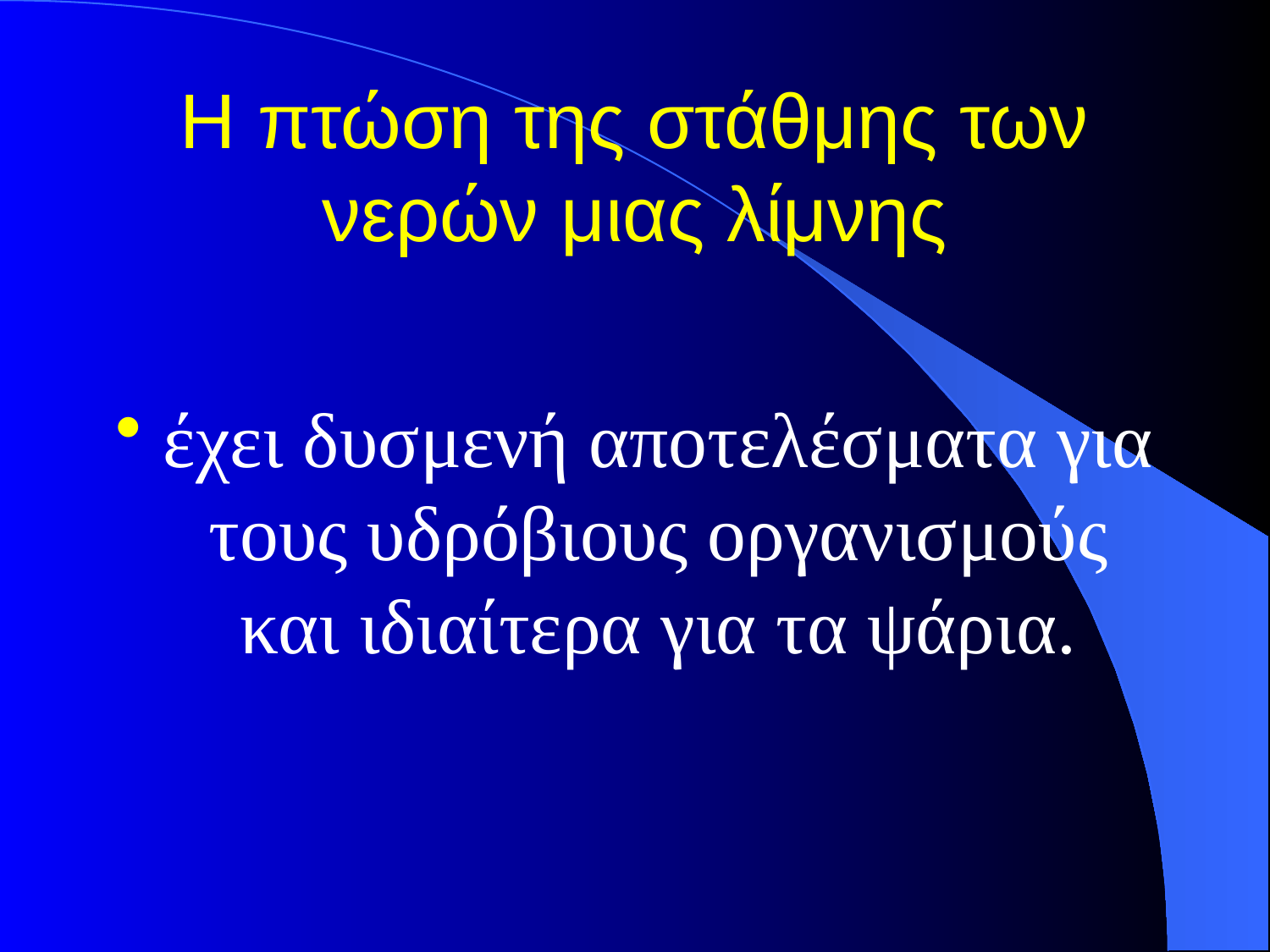

# Η πτώση της στάθμης των νερών μιας λίμνης

έχει δυσμενή αποτελέσματα για τους υδρόβιους οργανισμούς και ιδιαίτερα για τα ψάρια.